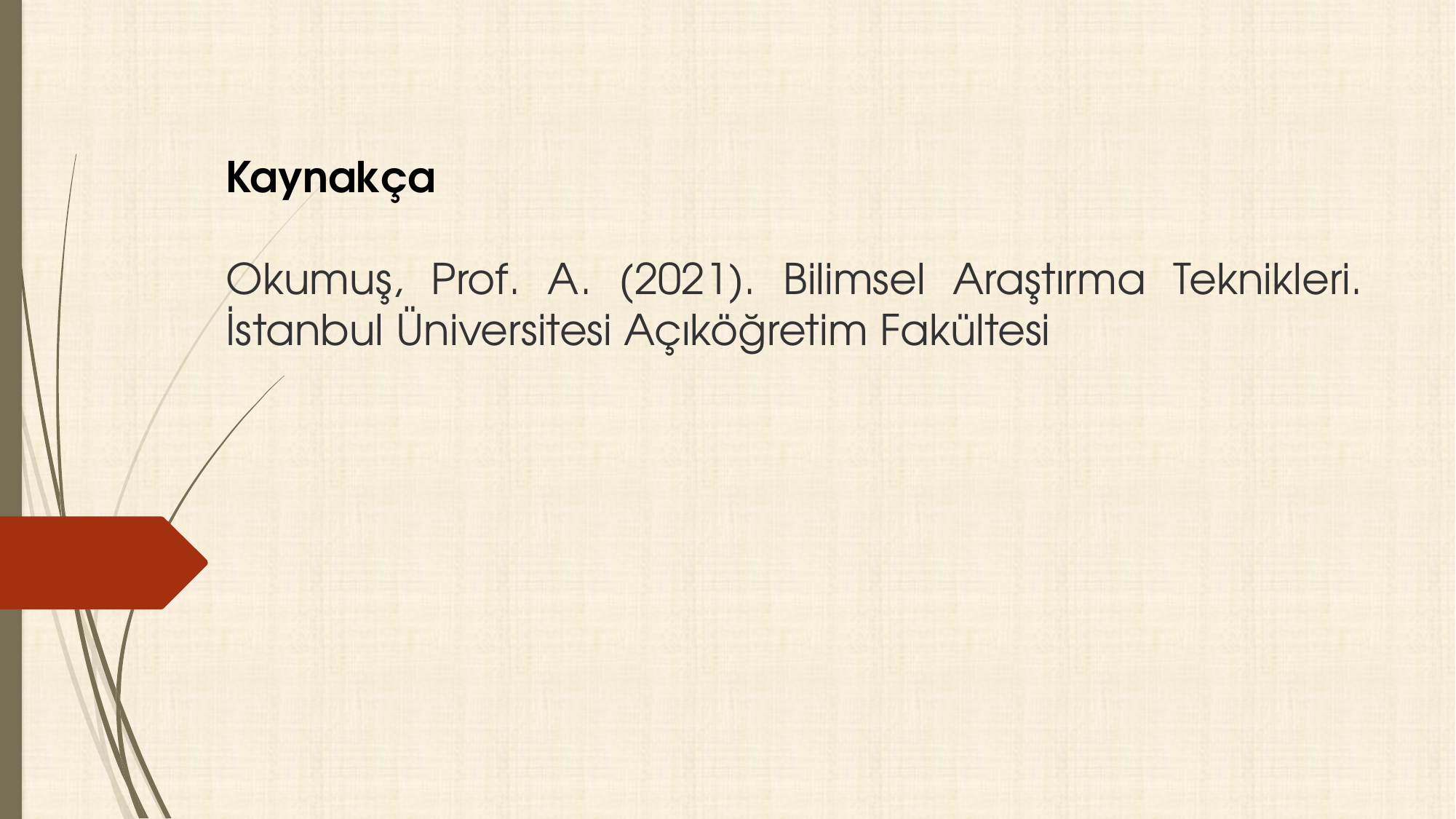

Kaynakça

Okumuş, Prof. A. (2021). Bilimsel Araştırma Teknikleri. İstanbul Üniversitesi Açıköğretim Fakültesi